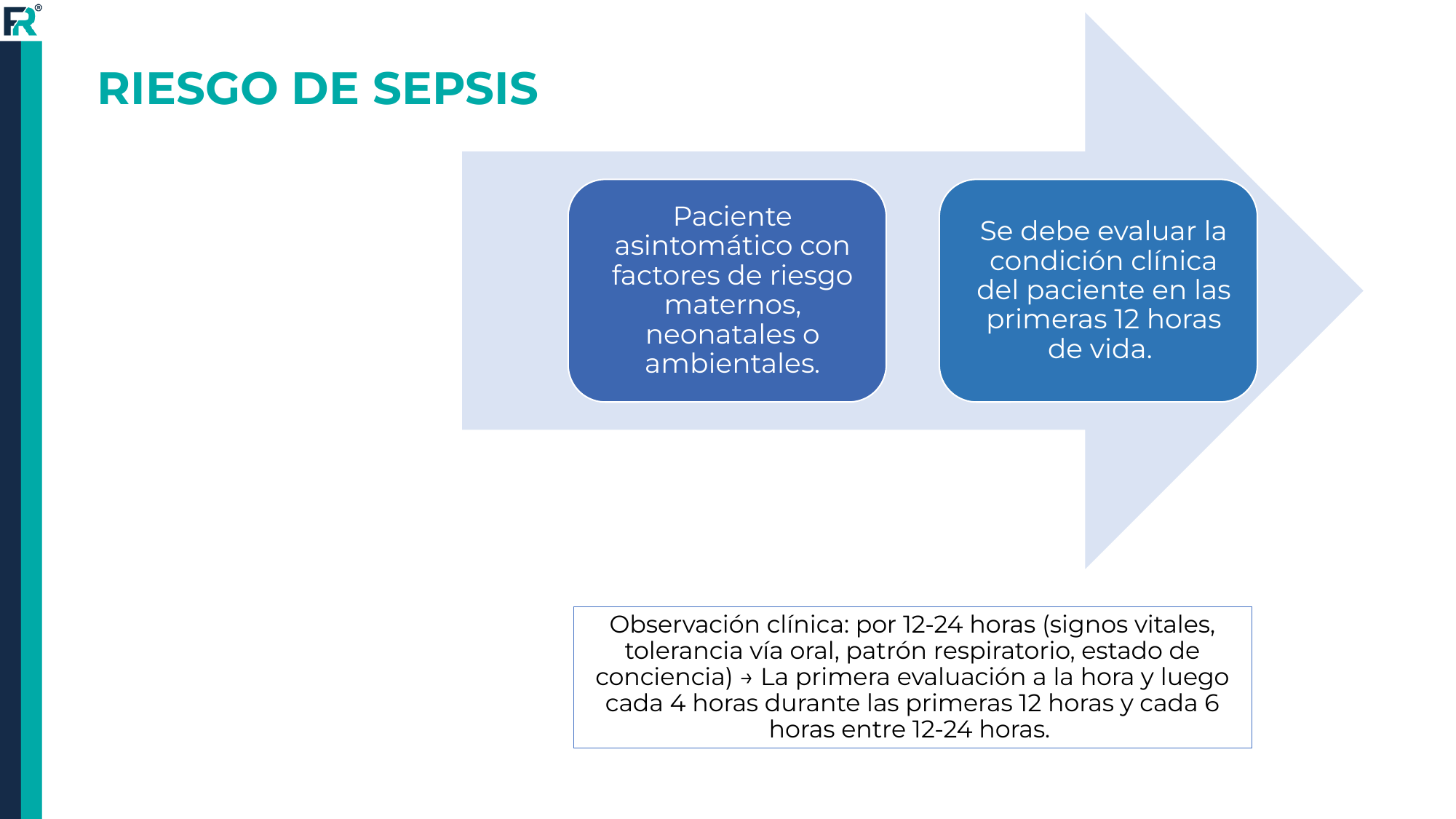

Paciente asintomático con factores de riesgo maternos, neonatales o ambientales.
Se debe evaluar la condición clínica del paciente en las primeras 12 horas de vida.
RIESGO DE SEPSIS
Observación clínica: por 12-24 horas (signos vitales, tolerancia vía oral, patrón respiratorio, estado de conciencia) → La primera evaluación a la hora y luego cada 4 horas durante las primeras 12 horas y cada 6 horas entre 12-24 horas.